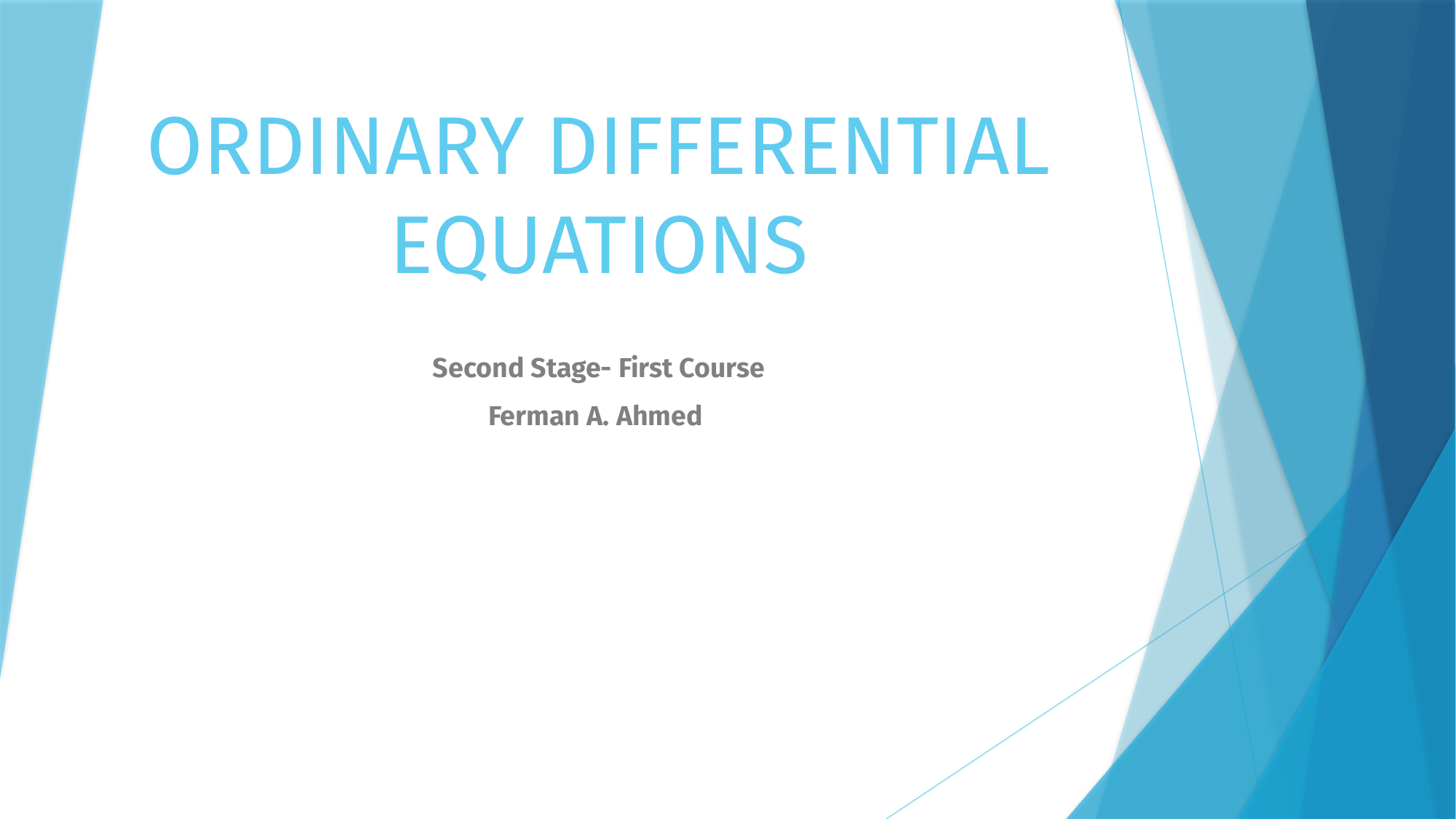

# ORDINARY DIFFERENTIAL EQUATIONS
Second Stage- First Course
Ferman A. Ahmed